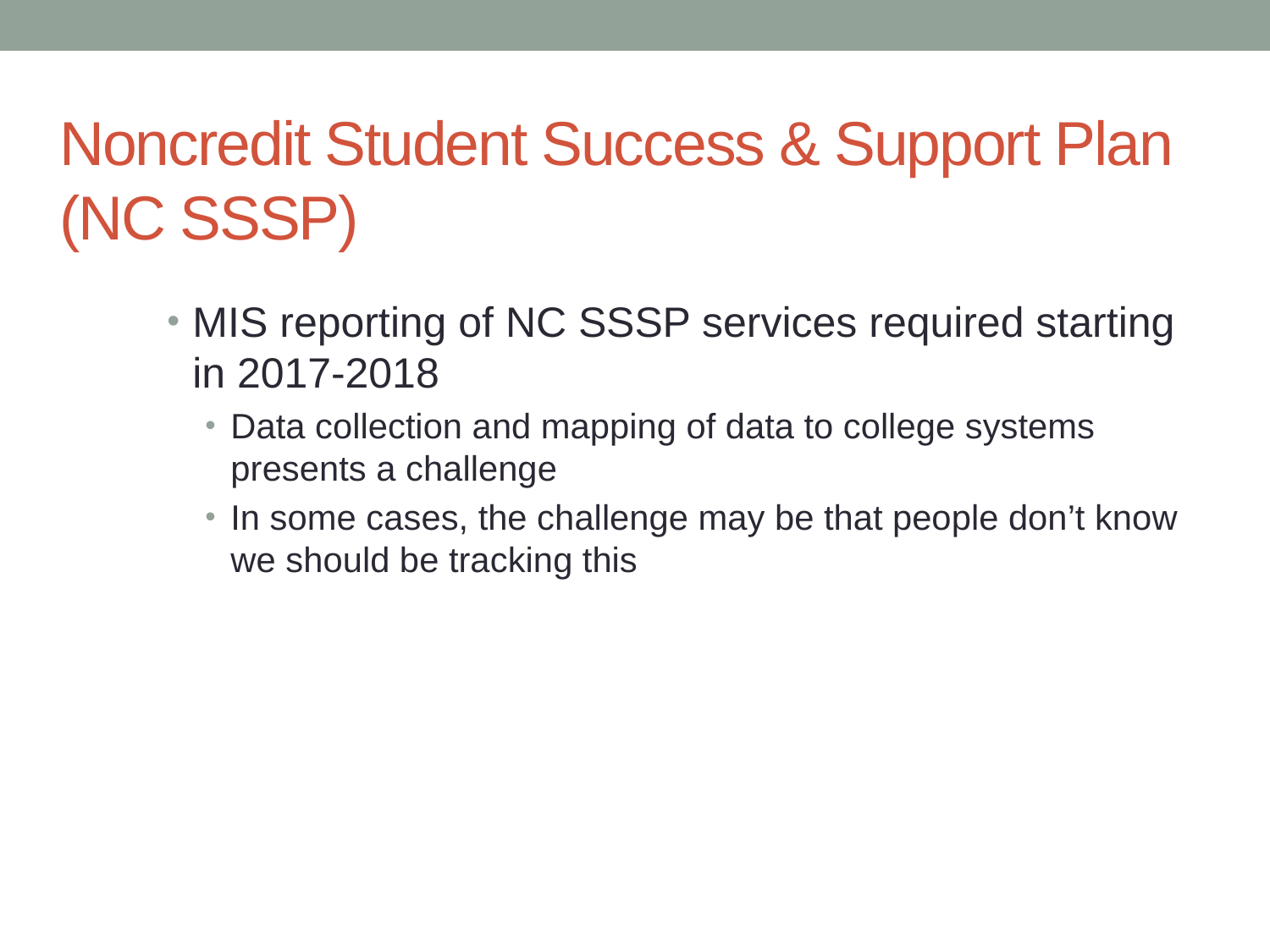

# Noncredit Student Success & Support Plan (NC SSSP)
MIS reporting of NC SSSP services required starting in 2017-2018
Data collection and mapping of data to college systems presents a challenge
In some cases, the challenge may be that people don’t know we should be tracking this